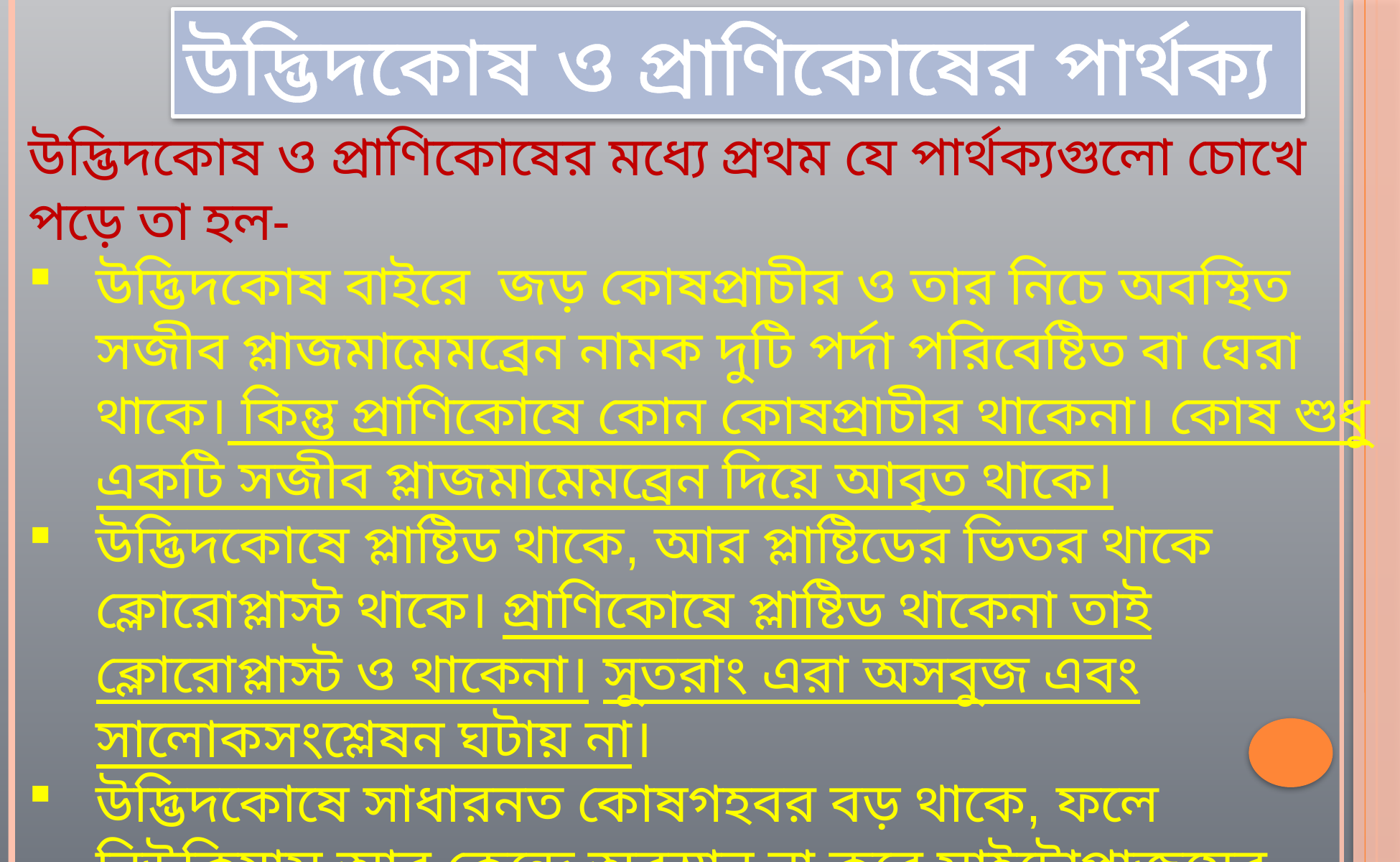

উদ্ভিদকোষ ও প্রাণিকোষের পার্থক্য
উদ্ভিদকোষ ও প্রাণিকোষের মধ্যে প্রথম যে পার্থক্যগুলো চোখে পড়ে তা হল-
উদ্ভিদকোষ বাইরে  জড় কোষপ্রাচীর ও তার নিচে অবস্থিত সজীব প্লাজমামেমব্রেন নামক দুটি পর্দা পরিবেষ্টিত বা ঘেরা থাকে। কিন্তু প্রাণিকোষে কোন কোষপ্রাচীর থাকেনা। কোষ শুধু একটি সজীব প্লাজমামেমব্রেন দিয়ে আবৃত থাকে।
উদ্ভিদকোষে প্লাষ্টিড থাকে, আর প্লাষ্টিডের ভিতর থাকে ক্লোরোপ্লাস্ট থাকে। প্রাণিকোষে প্লাষ্টিড থাকেনা তাই ক্লোরোপ্লাস্ট ও থাকেনা। সুতরাং এরা অসবুজ এবং সালোকসংশ্লেষন ঘটায় না।
উদ্ভিদকোষে সাধারনত কোষগহবর বড় থাকে, ফলে নিউক্লিয়াস আর কেন্দ্রে অবস্থান না করে সাইটোপ্লাজমের একপাশে অবস্থান করর। কিন্তু প্রাণিকোষে গহ্বর থাকেনা বা থাকলেও ছোট, তাই নিউক্লিয়াস সাইটোপ্লাজমের ঠিক কেন্দ্রে  অবস্থান করে।